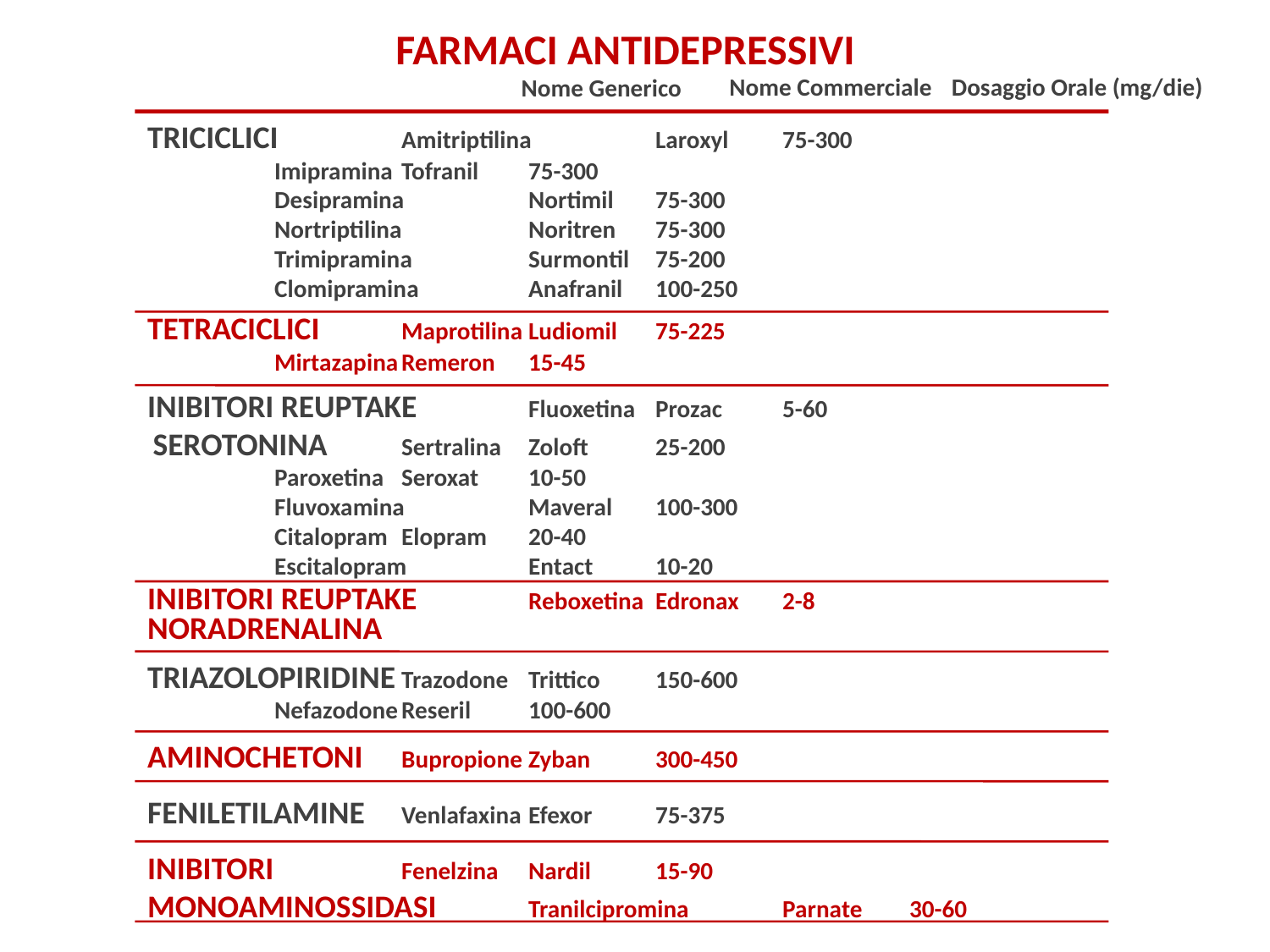

FARMACI ANTIDEPRESSIVI
Nome Generico
Nome Commerciale
Dosaggio Orale (mg/die)
TRICICLICI	Amitriptilina	Laroxyl	75-300
	Imipramina	Tofranil	75-300
	Desipramina	Nortimil	75-300
	Nortriptilina	Noritren	75-300
	Trimipramina	Surmontil	75-200
	Clomipramina	Anafranil	100-250

TETRACICLICI	Maprotilina	Ludiomil	75-225
	Mirtazapina	Remeron	15-45

INIBITORI REUPTAKE	Fluoxetina	Prozac	5-60
 SEROTONINA	Sertralina	Zoloft	25-200
	Paroxetina	Seroxat	10-50
	Fluvoxamina	Maveral	100-300
	Citalopram	Elopram	20-40
	Escitalopram	Entact	10-20

INIBITORI REUPTAKE 	Reboxetina	Edronax	2-8

NORADRENALINA
TRIAZOLOPIRIDINE	Trazodone	Trittico	150-600
	Nefazodone	Reseril	100-600

AMINOCHETONI	Bupropione	Zyban	300-450

FENILETILAMINE	Venlafaxina	Efexor	75-375

INIBITORI 	Fenelzina	Nardil	15-90
MONOAMINOSSIDASI	Tranilcipromina	Parnate	30-60